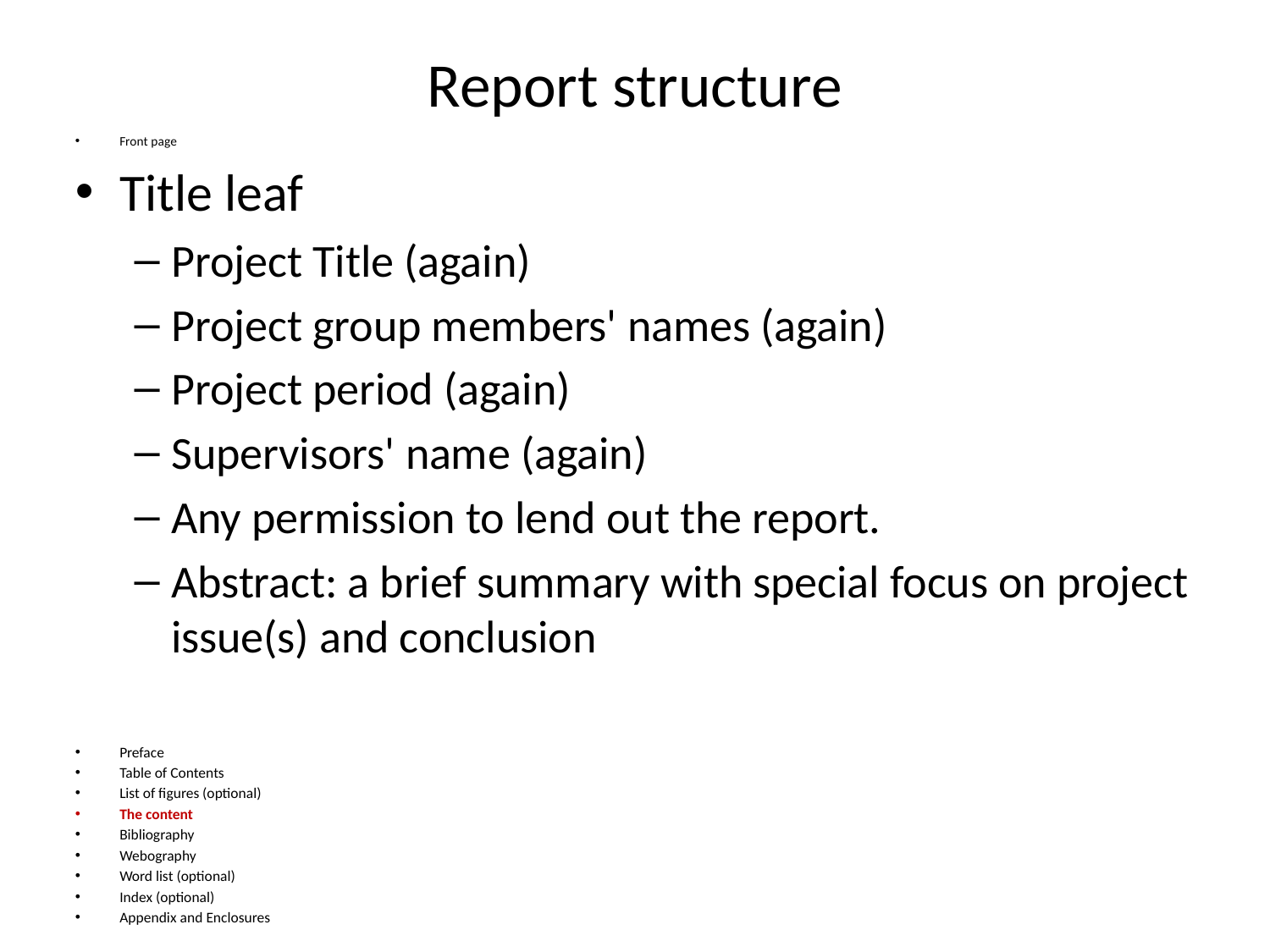

# Report structure
Front page
Title leaf
Project Title (again)
Project group members' names (again)
Project period (again)
Supervisors' name (again)
Any permission to lend out the report.
Abstract: a brief summary with special focus on project issue(s) and conclusion

Preface
Table of Contents
List of figures (optional)
The content
Bibliography
Webography
Word list (optional)
Index (optional)
Appendix and Enclosures